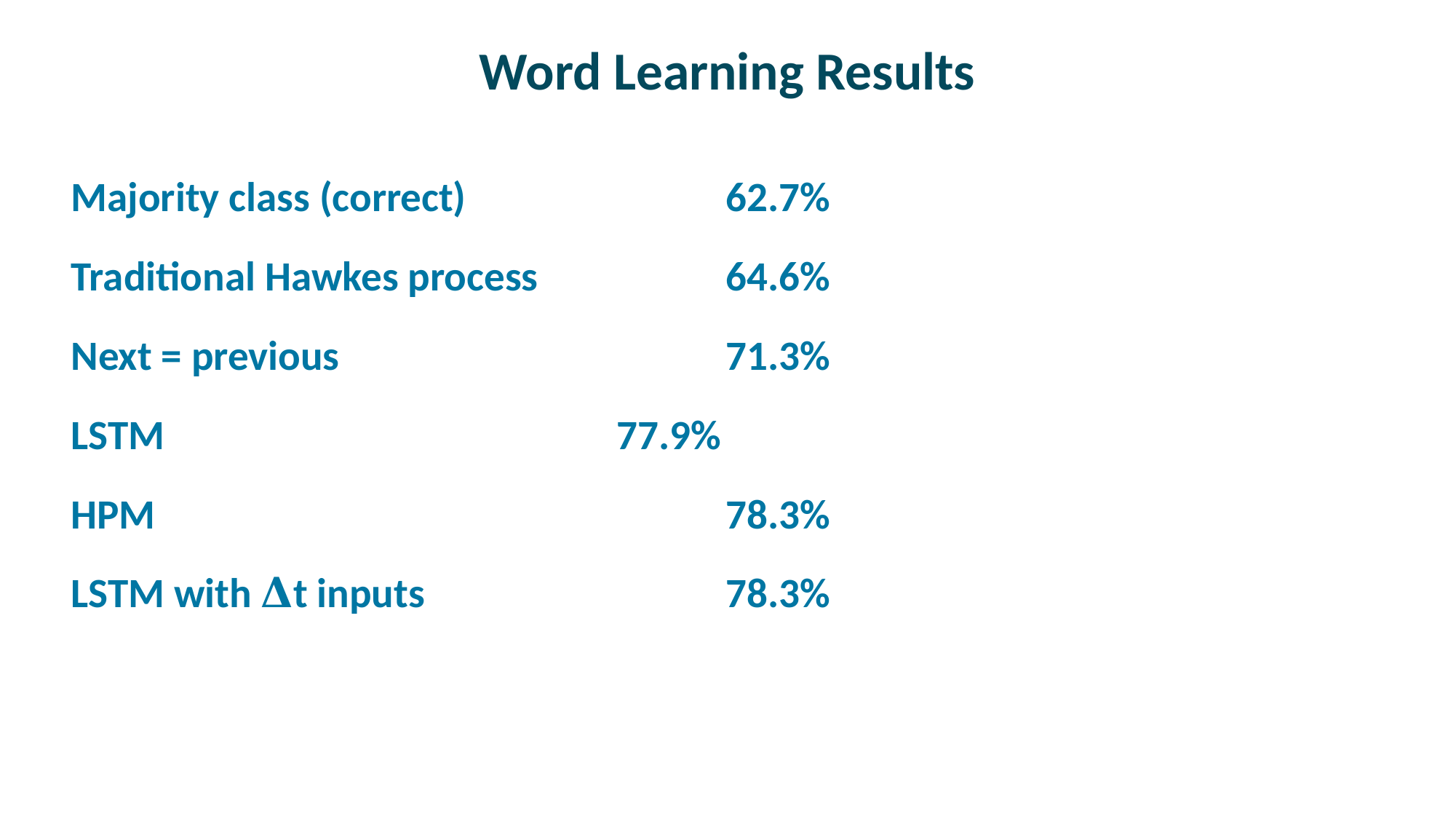

# Word Learning Results
Majority class (correct)			62.7%
Traditional Hawkes process		64.6%
Next = previous				71.3%
LSTM 					77.9%
HPM 						78.3%
LSTM with 𝚫t inputs			78.3%